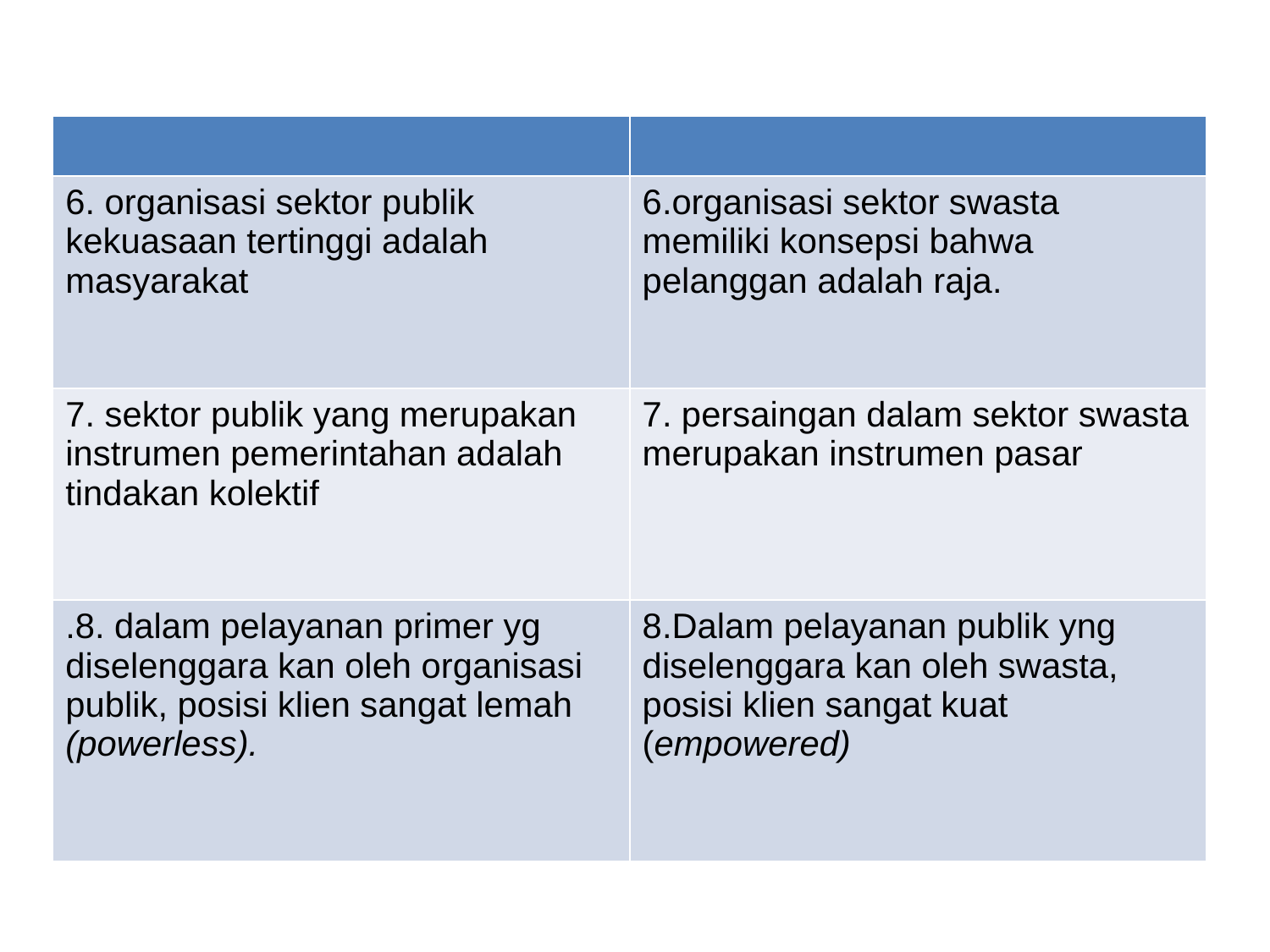

#
|  |  |
| --- | --- |
| 6. organisasi sektor publik kekuasaan tertinggi adalah masyarakat | 6.organisasi sektor swasta memiliki konsepsi bahwa pelanggan adalah raja. |
| 7. sektor publik yang merupakan instrumen pemerintahan adalah tindakan kolektif | 7. persaingan dalam sektor swasta merupakan instrumen pasar |
| .8. dalam pelayanan primer yg diselenggara kan oleh organisasi publik, posisi klien sangat lemah (powerless). | 8.Dalam pelayanan publik yng diselenggara kan oleh swasta, posisi klien sangat kuat (empowered) |